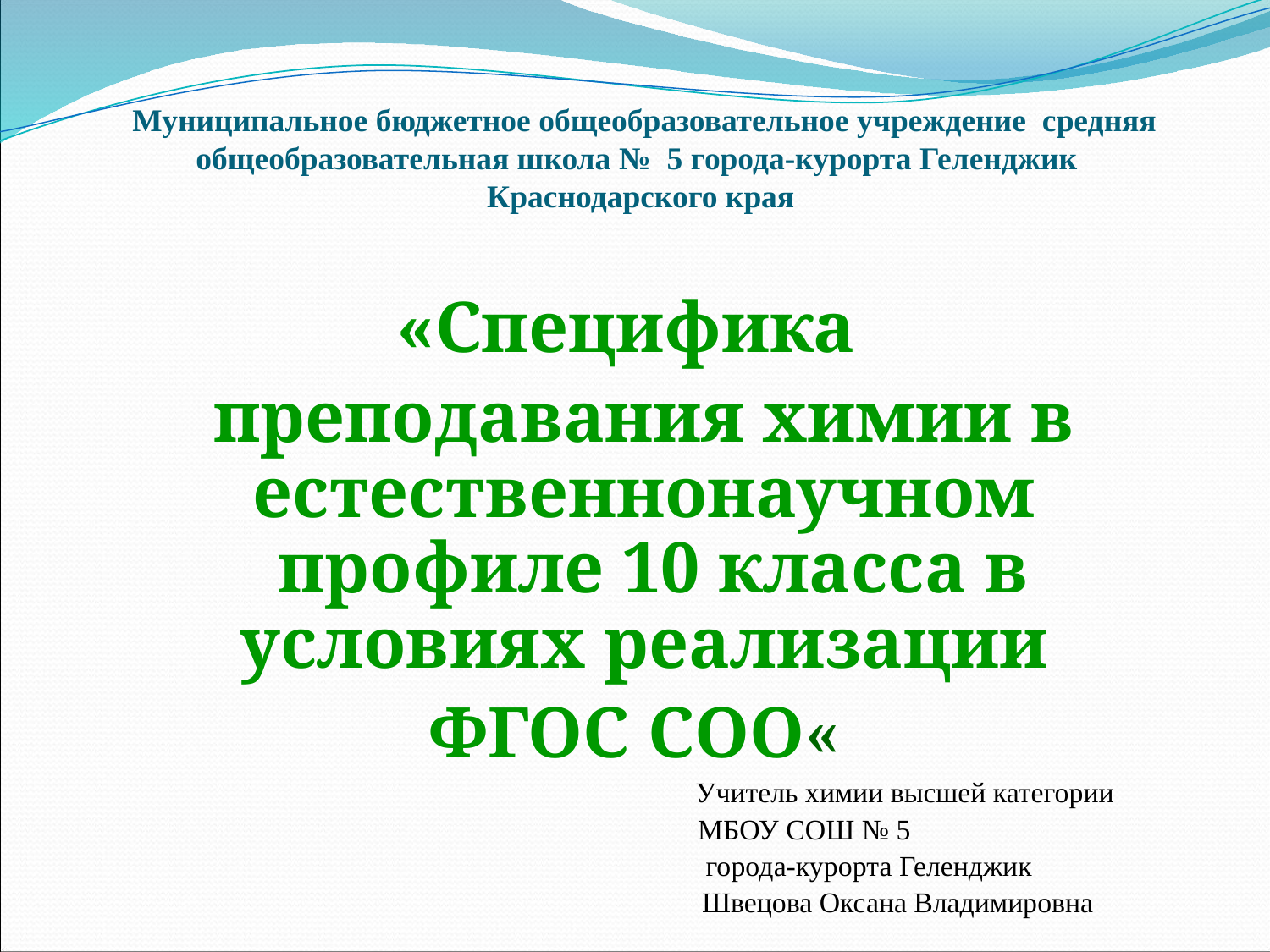

# Муниципальное бюджетное общеобразовательное учреждение  средняя общеобразовательная школа №  5 города-курорта Геленджик Краснодарского края
 «Специфика
 преподавания химии в естественнонаучном  профиле 10 класса в условиях реализации
ФГОС СОО«
                                                                            Учитель химии высшей категории
                                               МБОУ СОШ № 5
                                                                 города-курорта Геленджик
                                                                         Швецова Оксана Владимировна